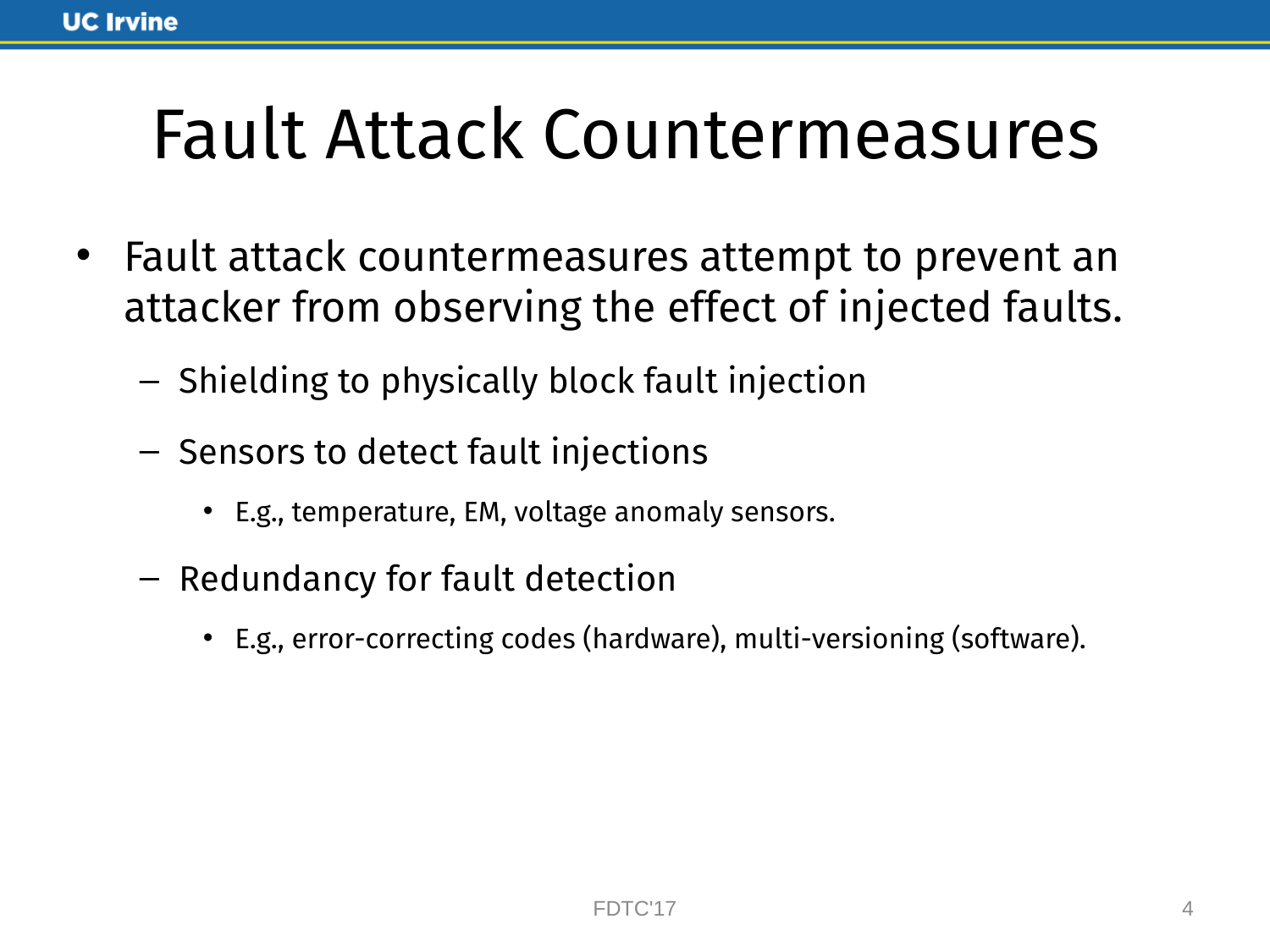

# Fault Attack Countermeasures
Fault attack countermeasures attempt to prevent an attacker from observing the effect of injected faults.
Shielding to physically block fault injection
Sensors to detect fault injections
E.g., temperature, EM, voltage anomaly sensors.
Redundancy for fault detection
E.g., error-correcting codes (hardware), multi-versioning (software).
FDTC'17
4